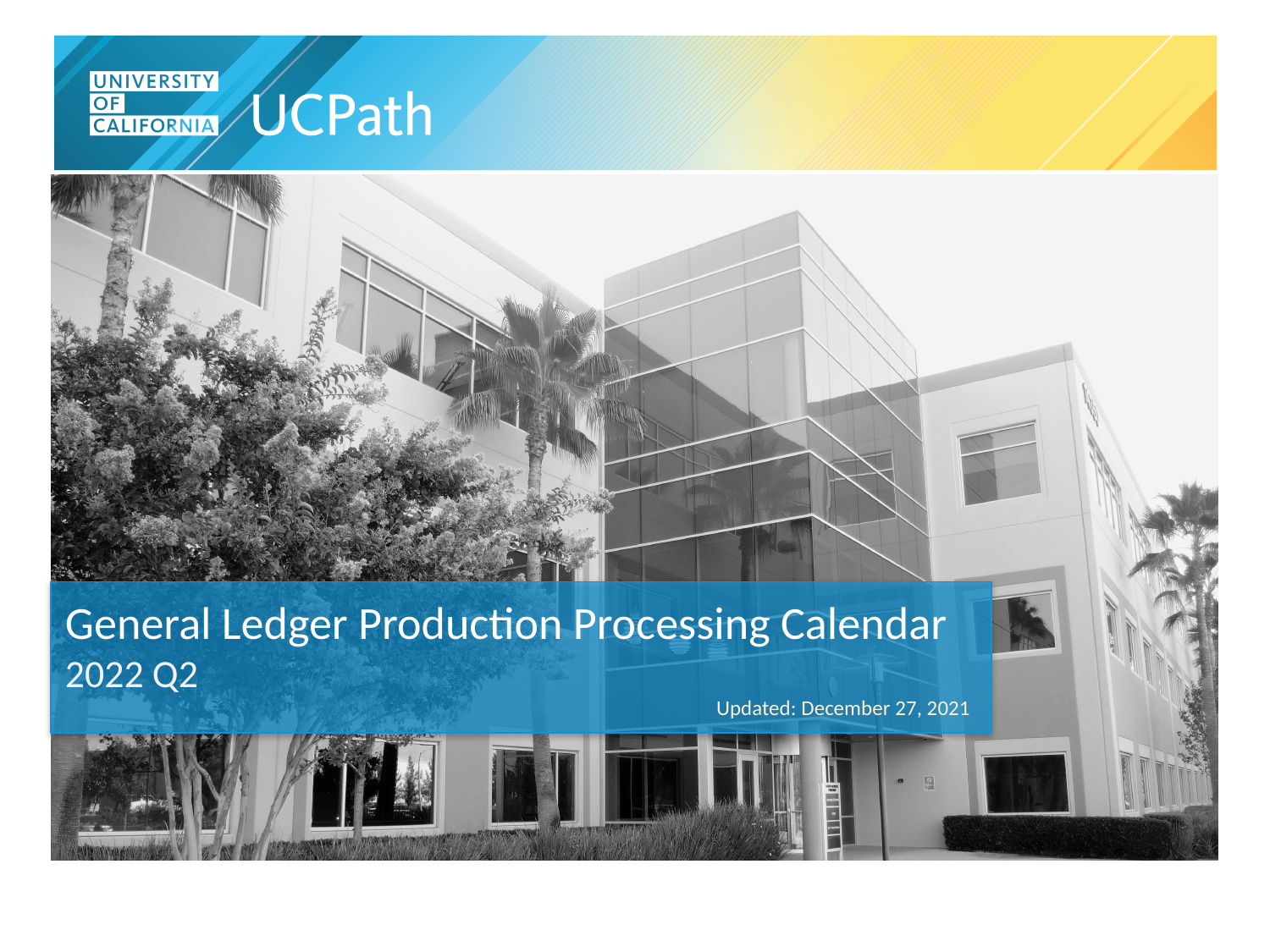

General Ledger Production Processing Calendar
2022 Q2
Updated: December 27, 2021